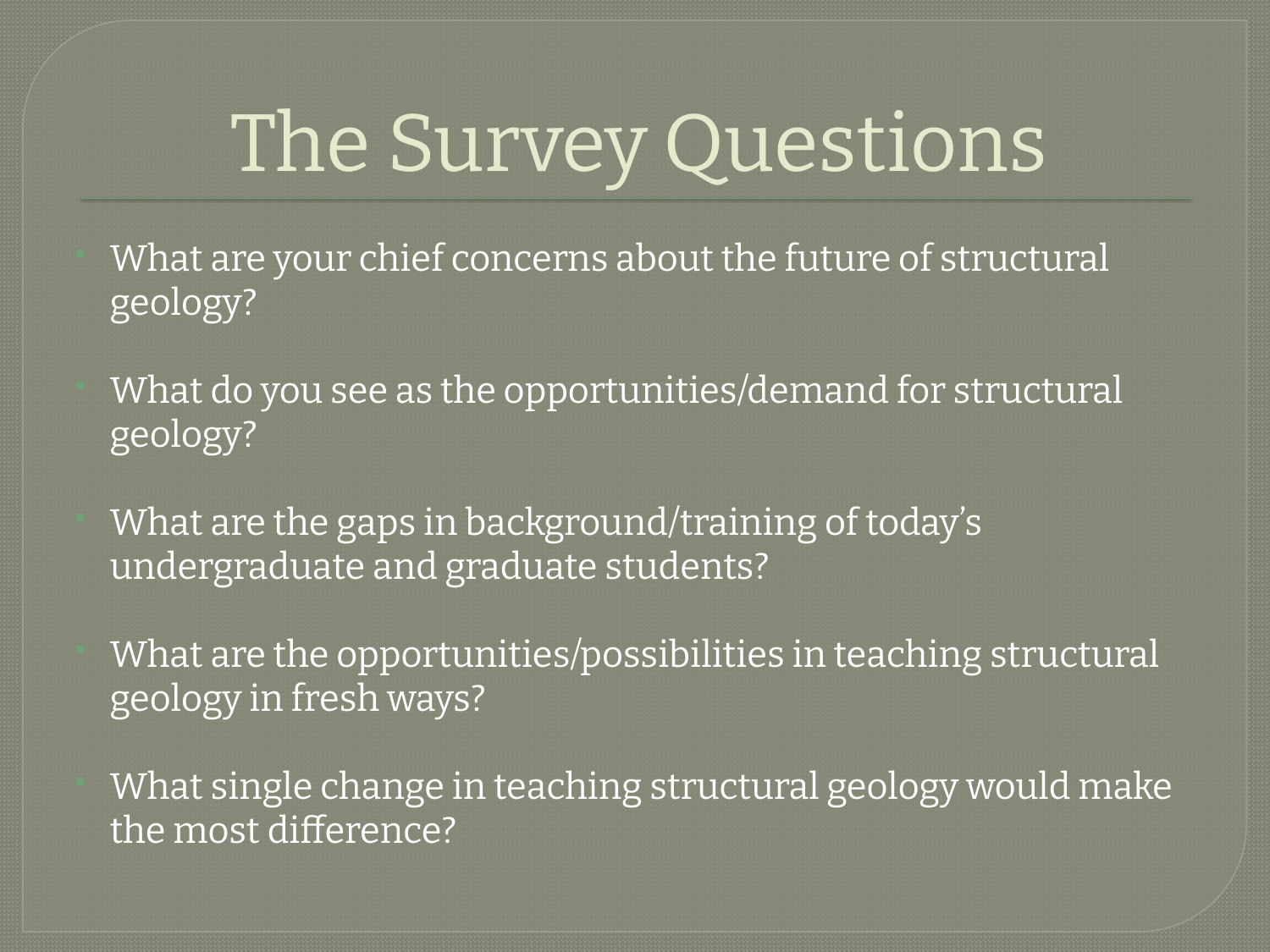

# The Survey Questions
What are your chief concerns about the future of structural geology?

What do you see as the opportunities/demand for structural geology?

What are the gaps in background/training of today’s undergraduate and graduate students?

What are the opportunities/possibilities in teaching structural geology in fresh ways?

What single change in teaching structural geology would make the most difference?